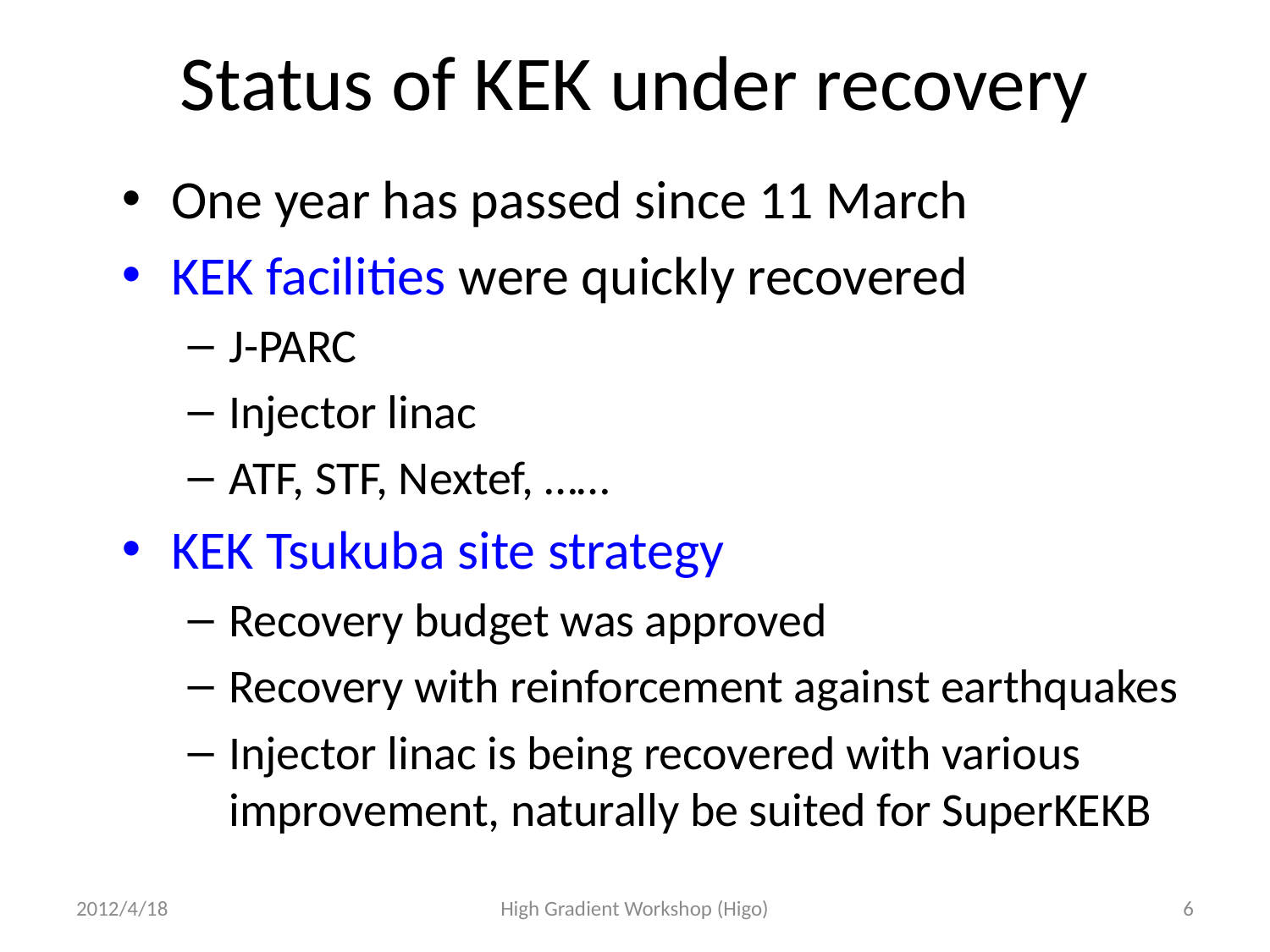

# Status of KEK under recovery
One year has passed since 11 March
KEK facilities were quickly recovered
J-PARC
Injector linac
ATF, STF, Nextef, ……
KEK Tsukuba site strategy
Recovery budget was approved
Recovery with reinforcement against earthquakes
Injector linac is being recovered with various improvement, naturally be suited for SuperKEKB
2012/4/18
High Gradient Workshop (Higo)
6